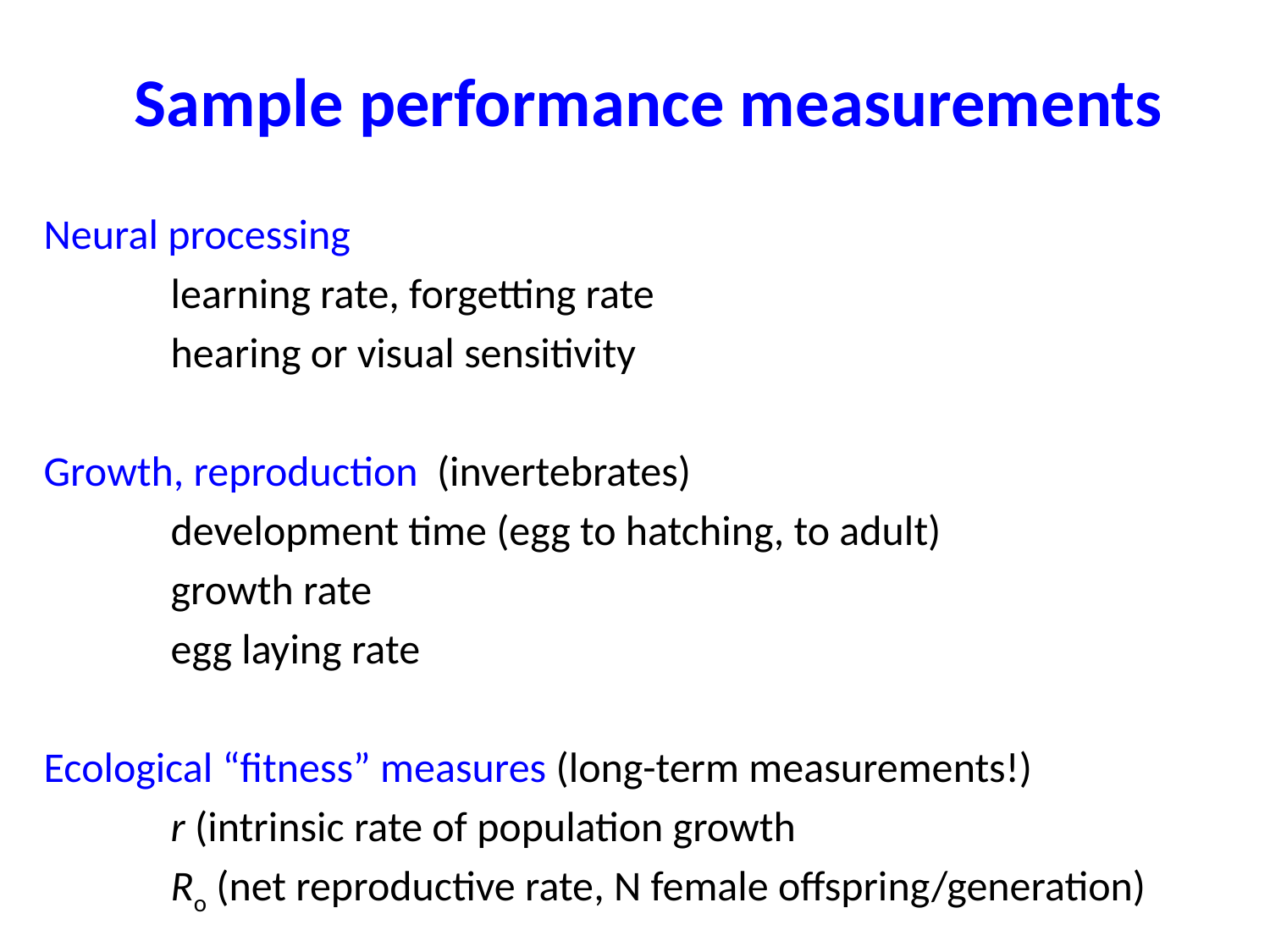

# Sample performance measurements
Neural processing
	learning rate, forgetting rate
	hearing or visual sensitivity

Growth, reproduction  (invertebrates)
	development time (egg to hatching, to adult)
	growth rate
	egg laying rate

Ecological “fitness” measures (long-term measurements!)
	r (intrinsic rate of population growth
	Ro (net reproductive rate, N female offspring/generation)